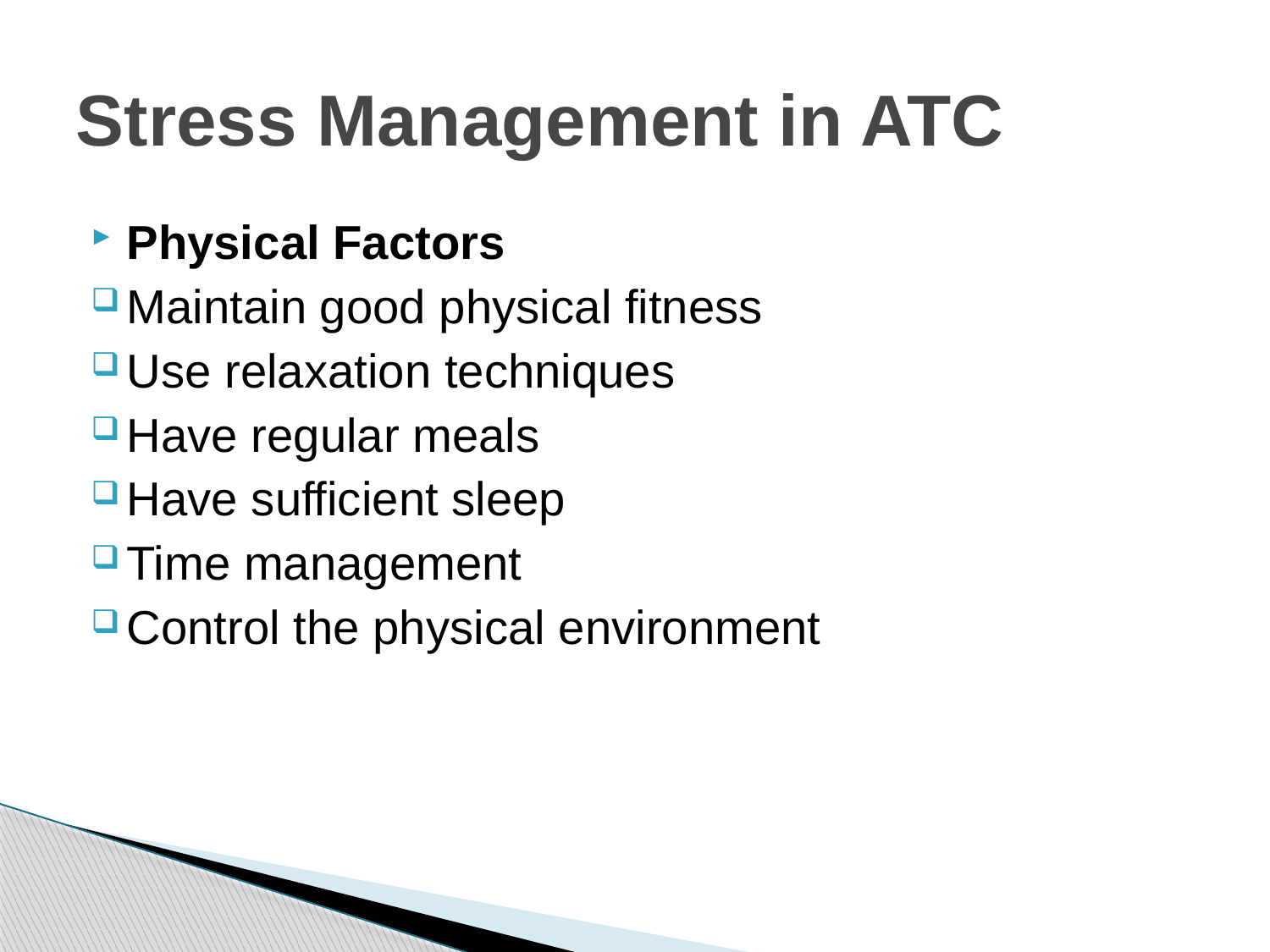

# Stress Management in ATC
Physical Factors
Maintain good physical fitness
Use relaxation techniques
Have regular meals
Have sufficient sleep
Time management
Control the physical environment